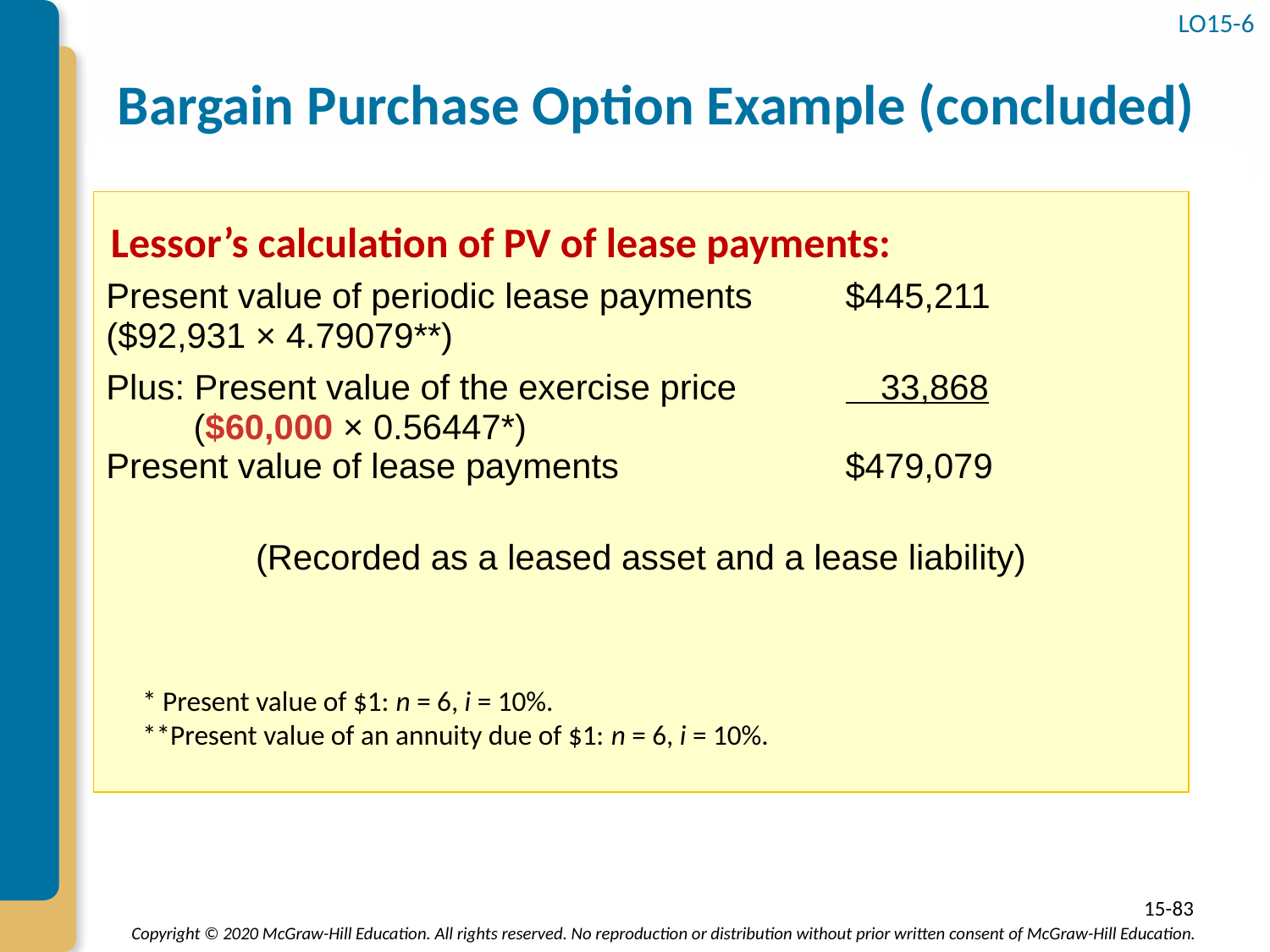

LO15-6
# Bargain Purchase Option Example (concluded)
| Present value of periodic lease payments ($92,931 × 4.79079\*\*) | $445,211 |
| --- | --- |
| Plus: Present value of the exercise price ($60,000 × 0.56447\*) Present value of lease payments | 33,868 $479,079 |
| (Recorded as a leased asset and a lease liability) |  |
Lessor’s calculation of PV of lease payments:

* Present value of $1: n = 6, i = 10%.
**Present value of an annuity due of $1: n = 6, i = 10%.
15-83